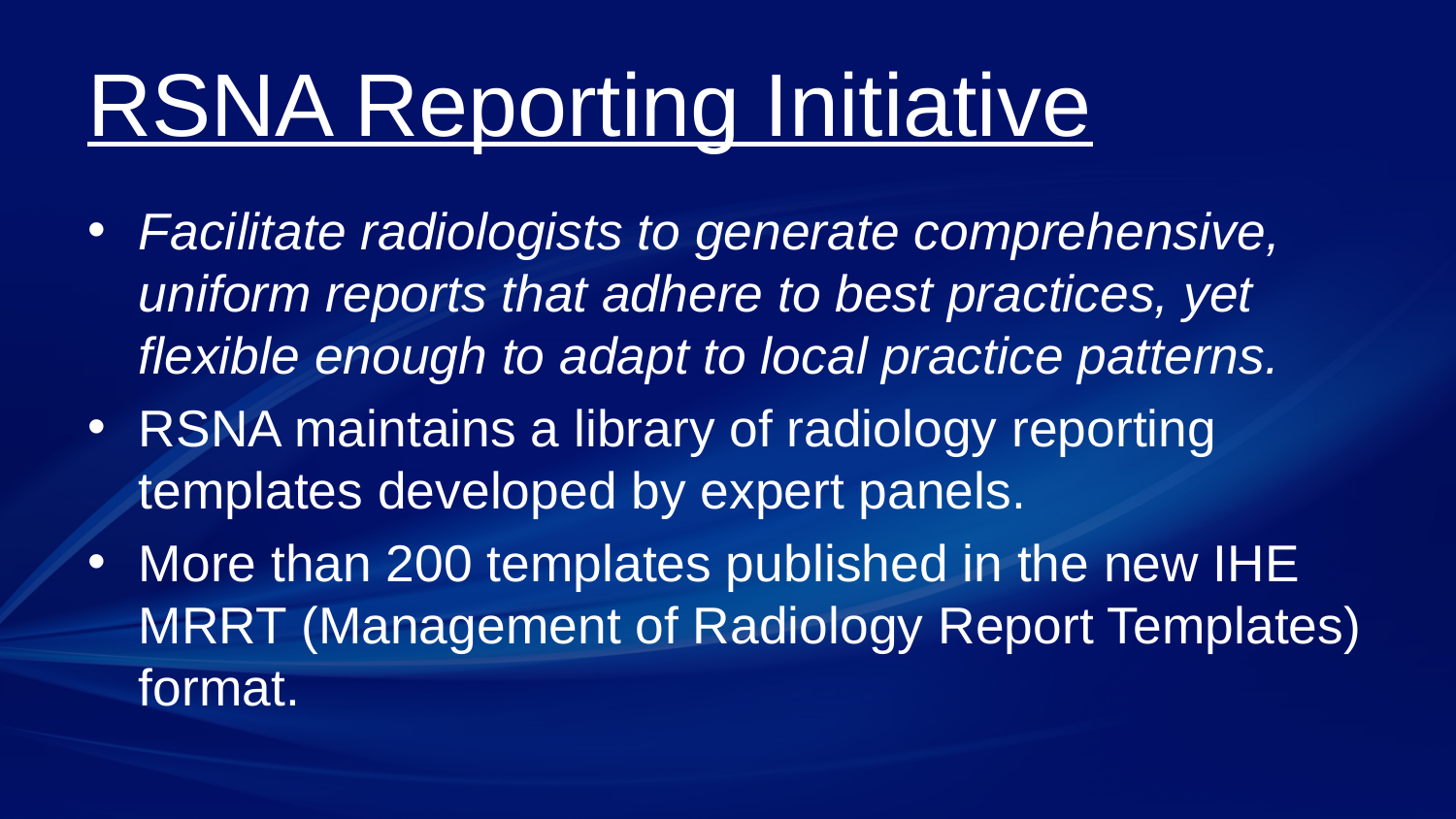

# RSNA Reporting Initiative
Facilitate radiologists to generate comprehensive, uniform reports that adhere to best practices, yet flexible enough to adapt to local practice patterns.
RSNA maintains a library of radiology reporting templates developed by expert panels.
More than 200 templates published in the new IHE MRRT (Management of Radiology Report Templates) format.